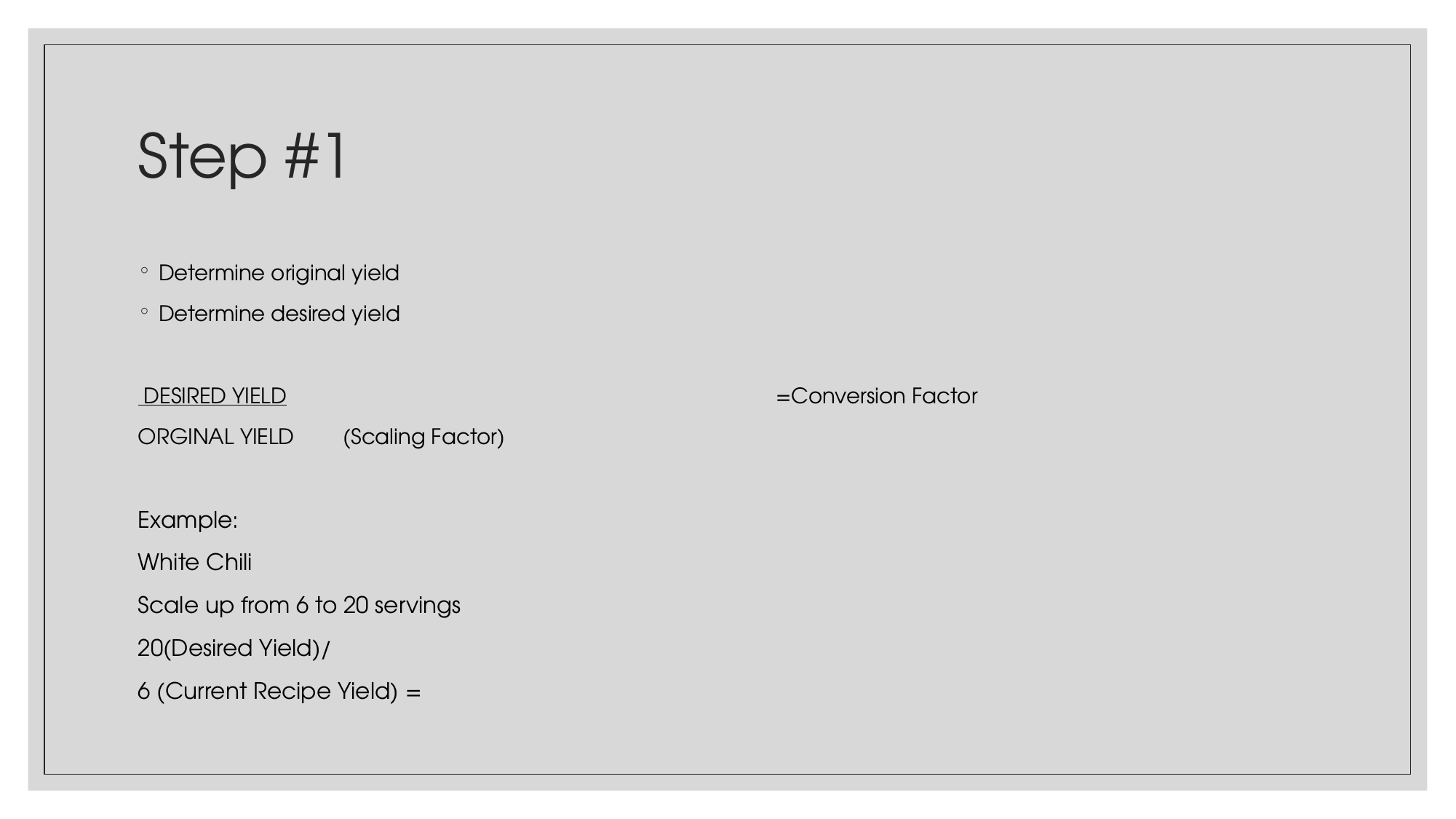

# Step #1
Determine original yield
Determine desired yield

 DESIRED YIELD                                                                                    =Conversion Factor
ORGINAL YIELD 					(Scaling Factor)

Example:
White Chili
Scale up from 6 to 20 servings
20(Desired Yield)/
6 (Current Recipe Yield) =